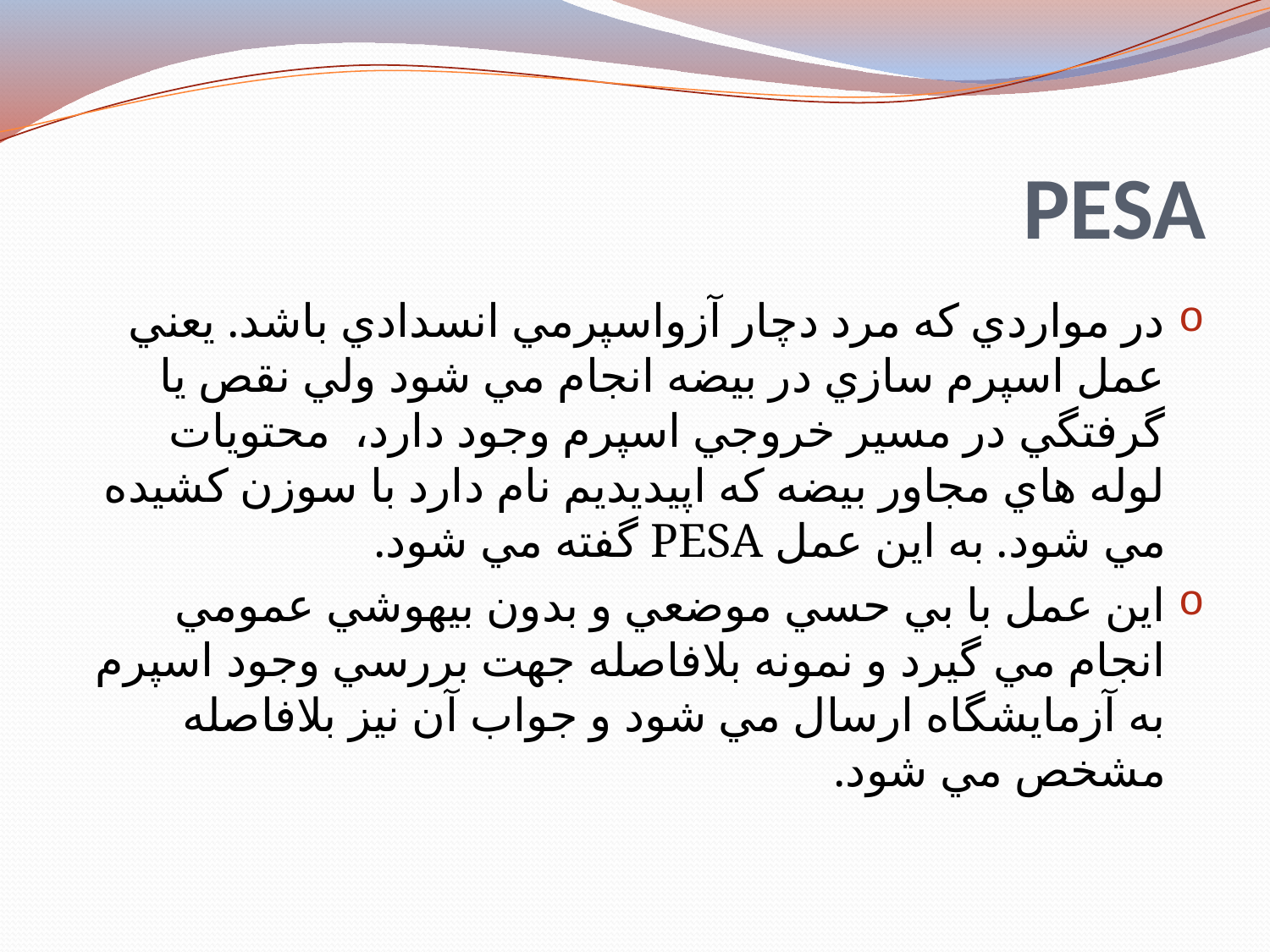

# PESA
در مواردي كه مرد دچار آزواسپرمي انسدادي باشد. يعني عمل اسپرم سازي در بيضه انجام مي شود ولي نقص يا گرفتگي در مسير خروجي اسپرم وجود دارد،  محتويات لوله هاي مجاور بيضه كه اپيديديم نام دارد با سوزن كشيده مي شود. به اين عمل PESA گفته مي شود.
اين عمل با بي حسي موضعي و بدون بيهوشي عمومي انجام مي گيرد و نمونه بلافاصله جهت بررسي وجود اسپرم به آزمايشگاه ارسال مي شود و جواب آن نيز بلافاصله مشخص مي شود.